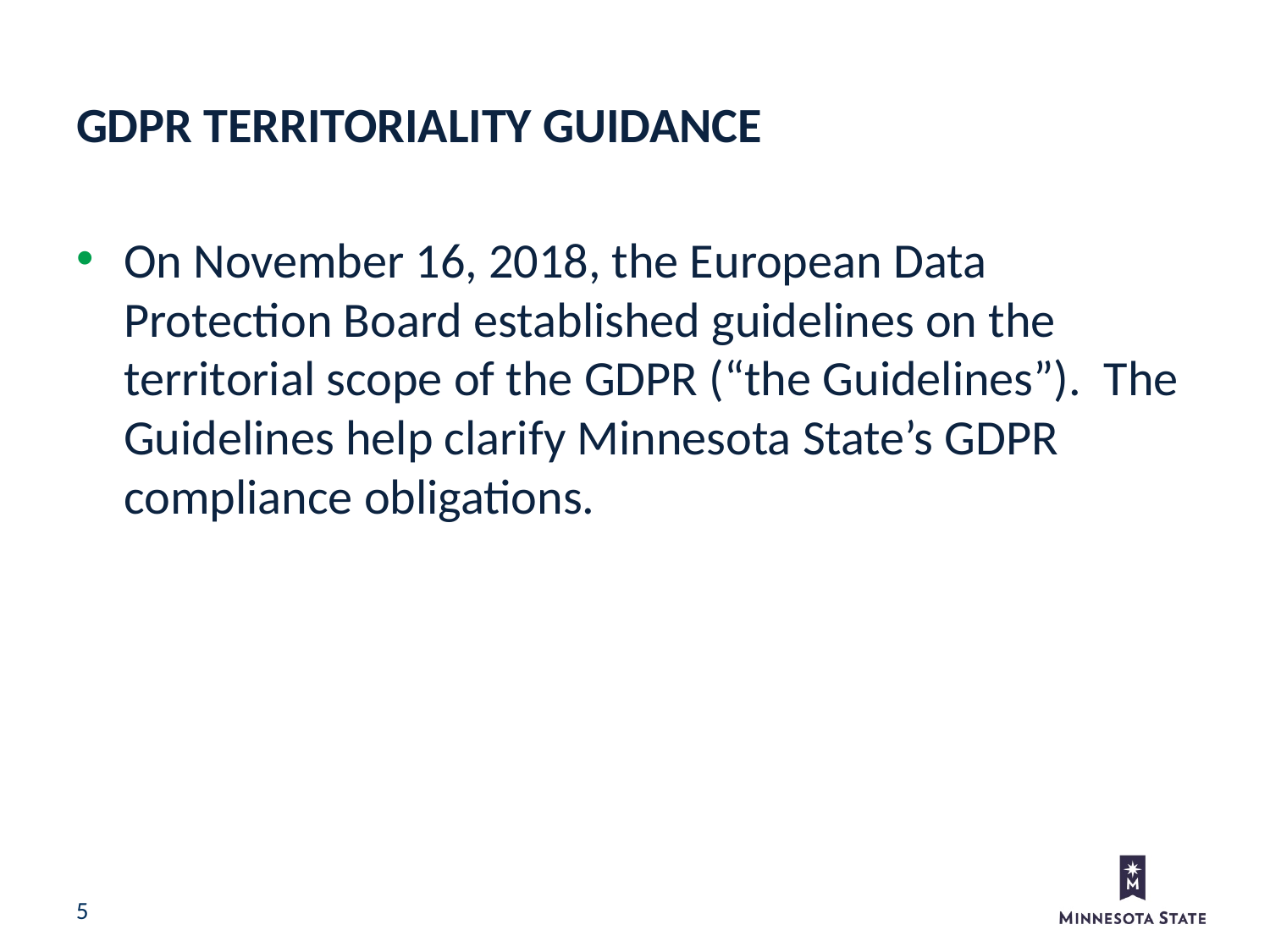

GDPR Territoriality Guidance
On November 16, 2018, the European Data Protection Board established guidelines on the territorial scope of the GDPR (“the Guidelines”).  The Guidelines help clarify Minnesota State’s GDPR compliance obligations.